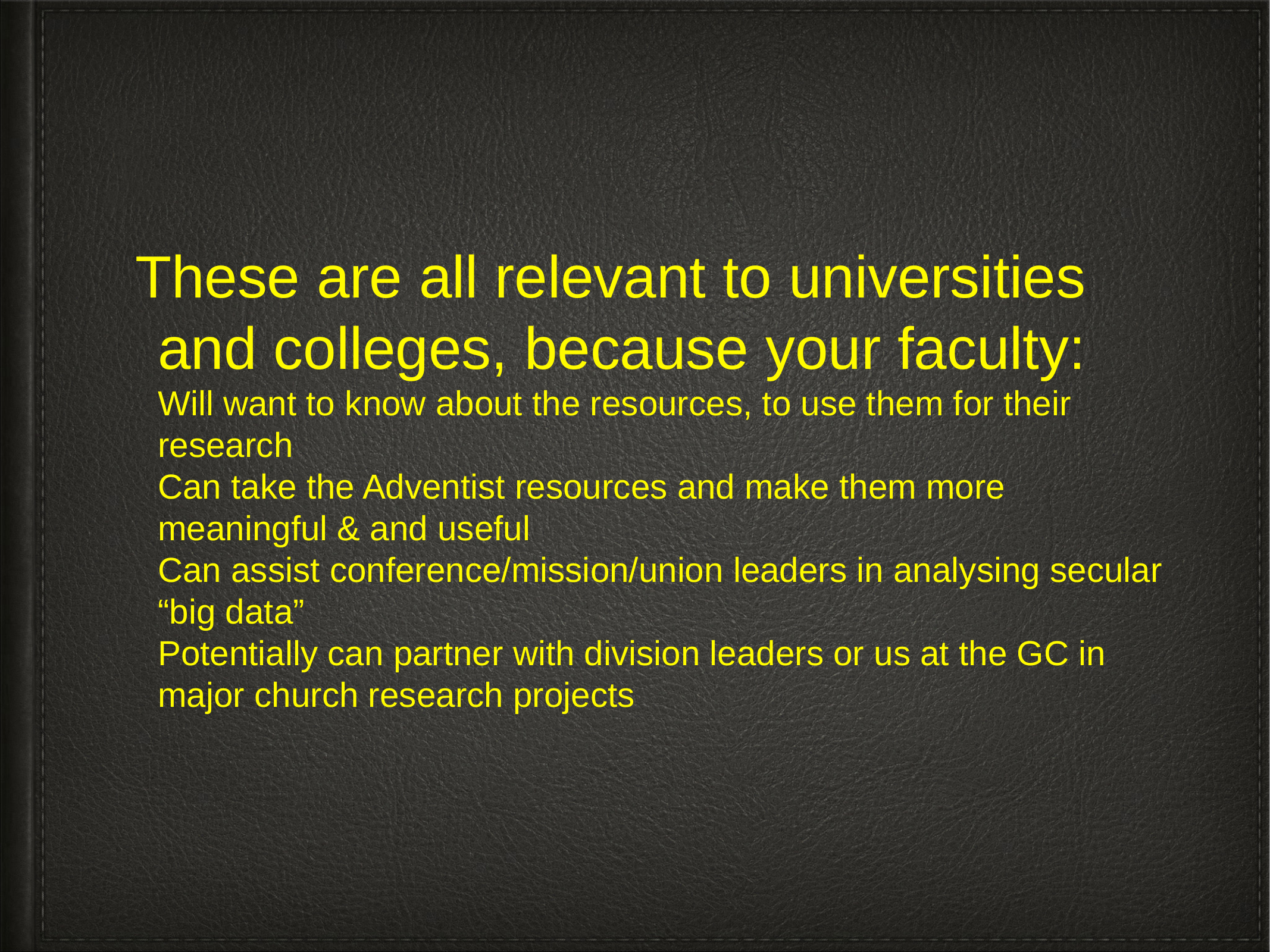

# These are all relevant to universities and colleges, because your faculty: Will want to know about the resources, to use them for their research Can take the Adventist resources and make them more meaningful & and useful Can assist conference/mission/union leaders in analysing secular “big data” Potentially can partner with division leaders or us at the GC in major church research projects